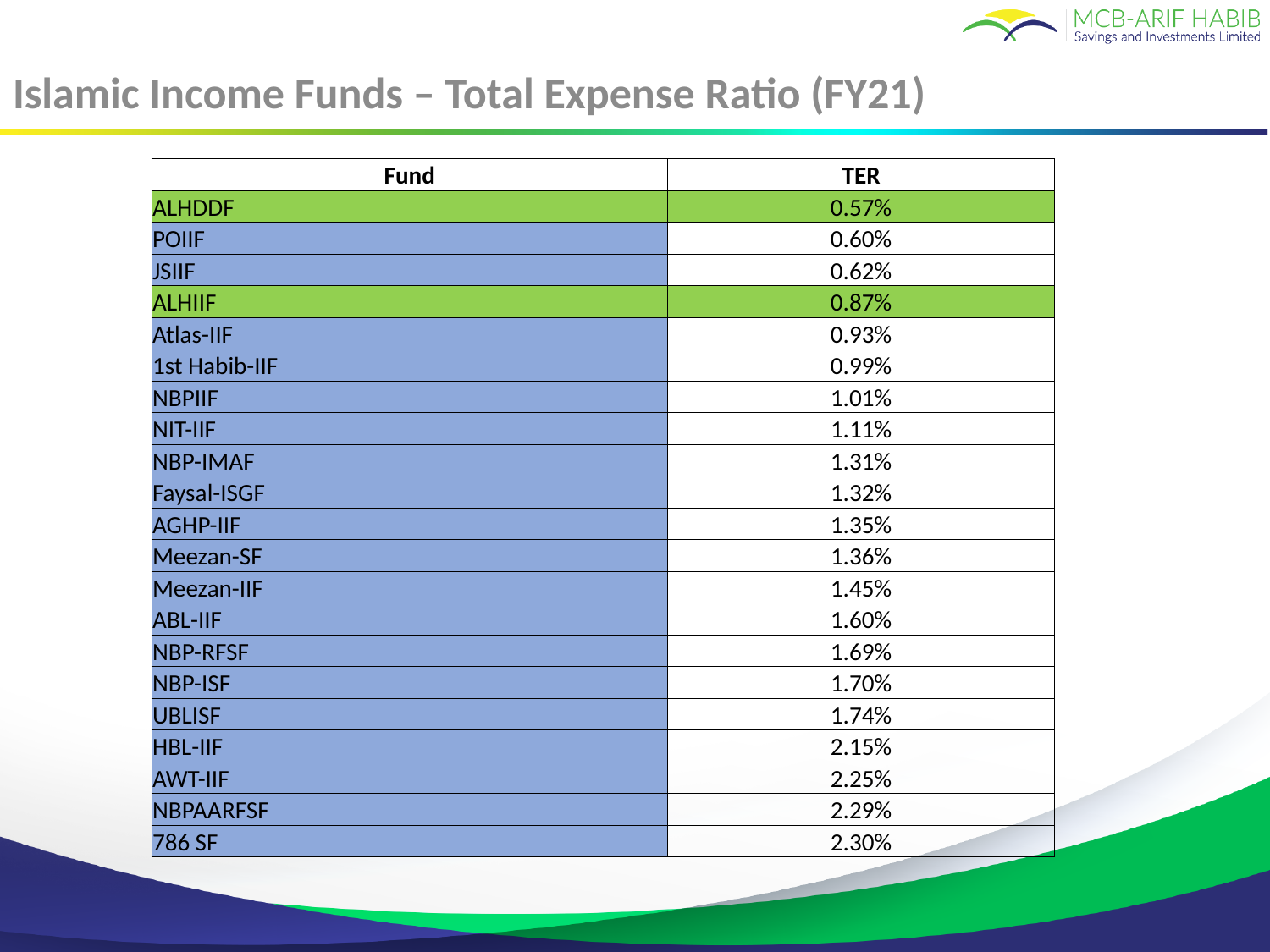

# Islamic Income Funds – Total Expense Ratio (FY21)
| Fund | TER |
| --- | --- |
| ALHDDF | 0.57% |
| POIIF | 0.60% |
| JSIIF | 0.62% |
| ALHIIF | 0.87% |
| Atlas-IIF | 0.93% |
| 1st Habib-IIF | 0.99% |
| NBPIIF | 1.01% |
| NIT-IIF | 1.11% |
| NBP-IMAF | 1.31% |
| Faysal-ISGF | 1.32% |
| AGHP-IIF | 1.35% |
| Meezan-SF | 1.36% |
| Meezan-IIF | 1.45% |
| ABL-IIF | 1.60% |
| NBP-RFSF | 1.69% |
| NBP-ISF | 1.70% |
| UBLISF | 1.74% |
| HBL-IIF | 2.15% |
| AWT-IIF | 2.25% |
| NBPAARFSF | 2.29% |
| 786 SF | 2.30% |